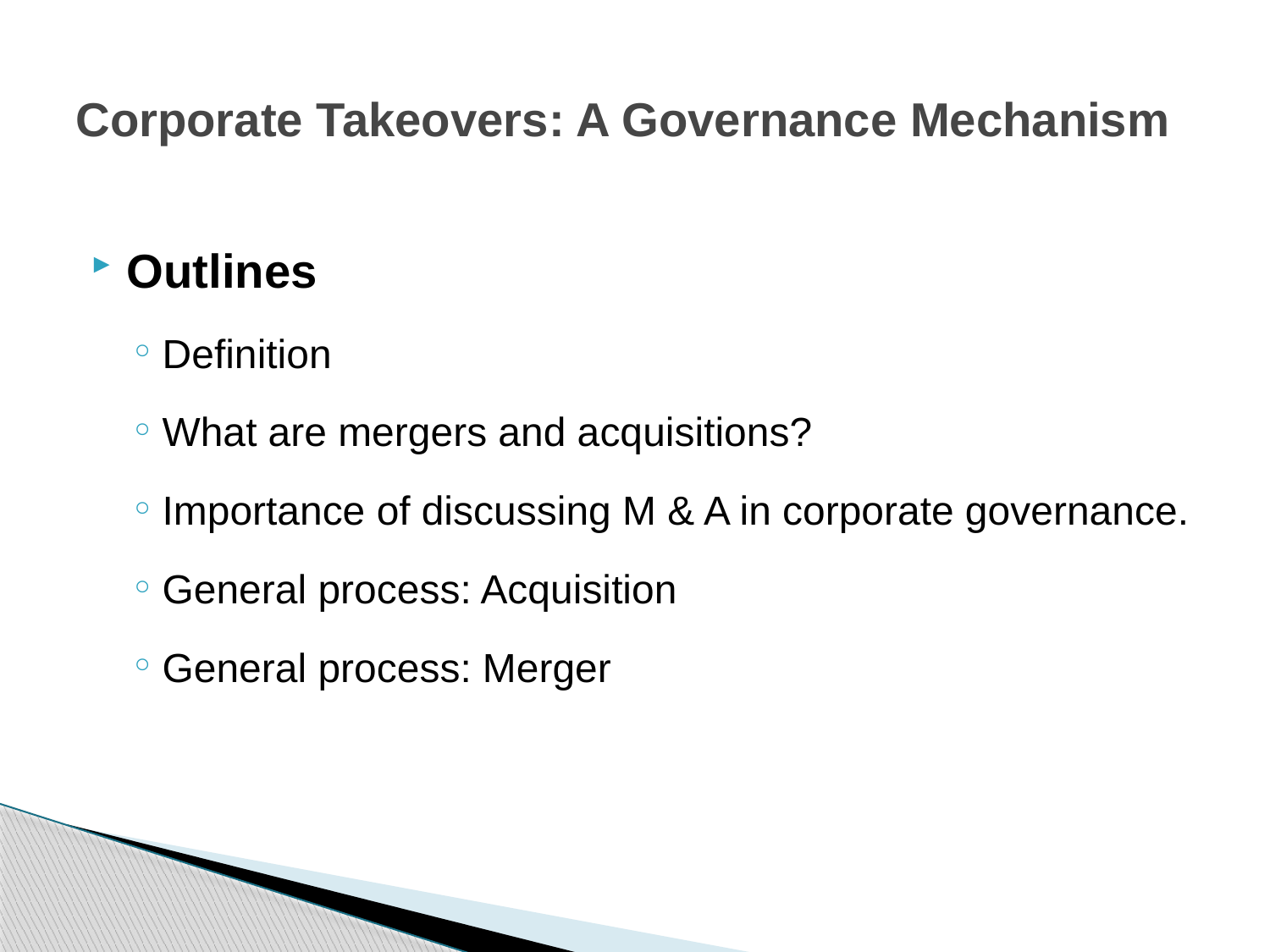

# Corporate Takeovers: A Governance Mechanism
Outlines
Definition
What are mergers and acquisitions?
Importance of discussing M & A in corporate governance.
General process: Acquisition
General process: Merger